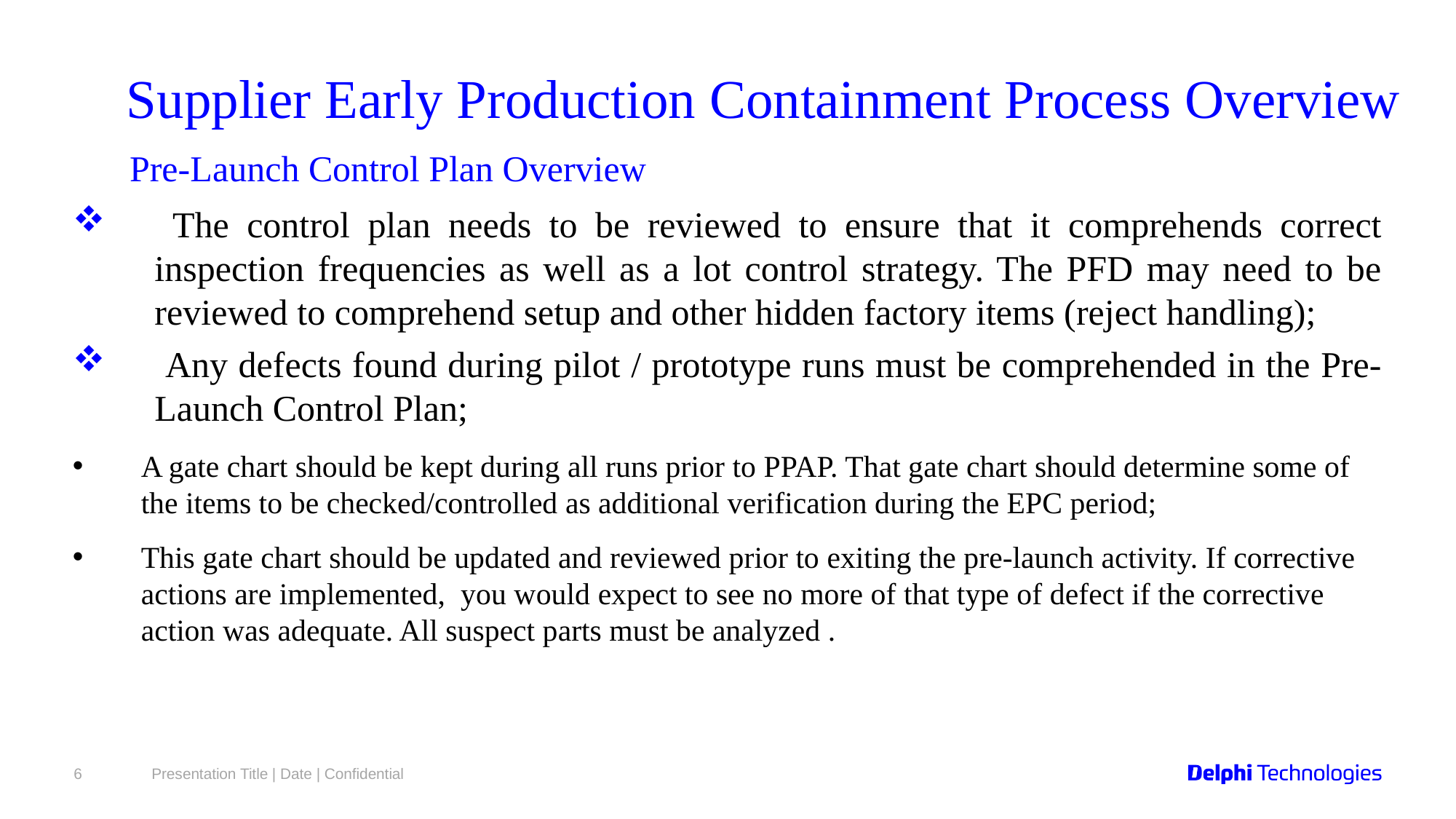

Pre-Launch Control Plan Overview
 The control plan needs to be reviewed to ensure that it comprehends correct inspection frequencies as well as a lot control strategy. The PFD may need to be reviewed to comprehend setup and other hidden factory items (reject handling);
 Any defects found during pilot / prototype runs must be comprehended in the Pre-Launch Control Plan;
A gate chart should be kept during all runs prior to PPAP. That gate chart should determine some of the items to be checked/controlled as additional verification during the EPC period;
This gate chart should be updated and reviewed prior to exiting the pre-launch activity. If corrective actions are implemented,  you would expect to see no more of that type of defect if the corrective action was adequate. All suspect parts must be analyzed .

6
Presentation Title | Date | Confidential